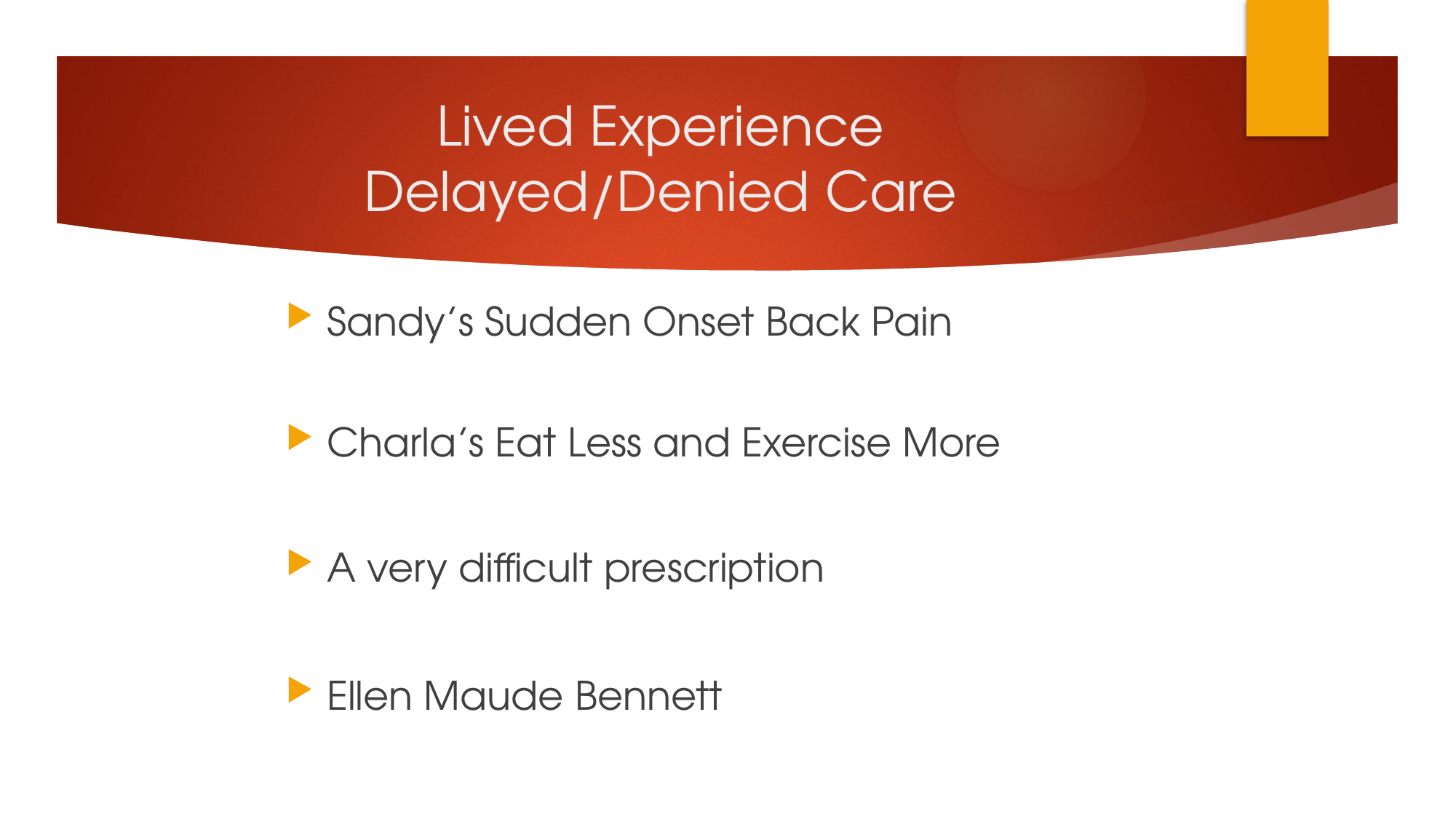

# Lived Experience Delayed/Denied Care

Sandy’s Sudden Onset Back Pain

Charla’s Eat Less and Exercise More

A very difficult prescription

Ellen Maude Bennett